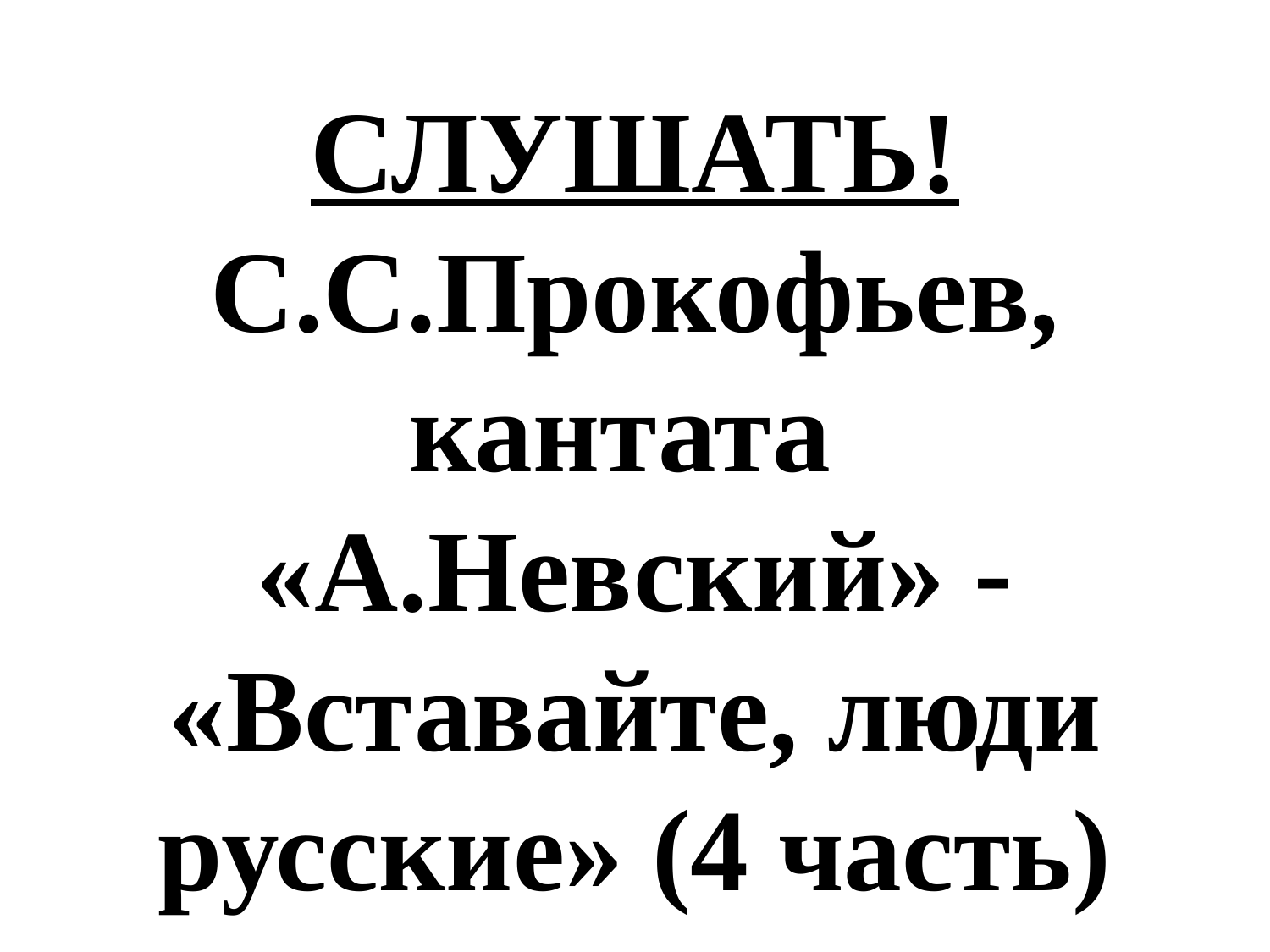

# СЛУШАТЬ! С.С.Прокофьев, кантата  «А.Невский» - «Вставайте, люди русские» (4 часть)